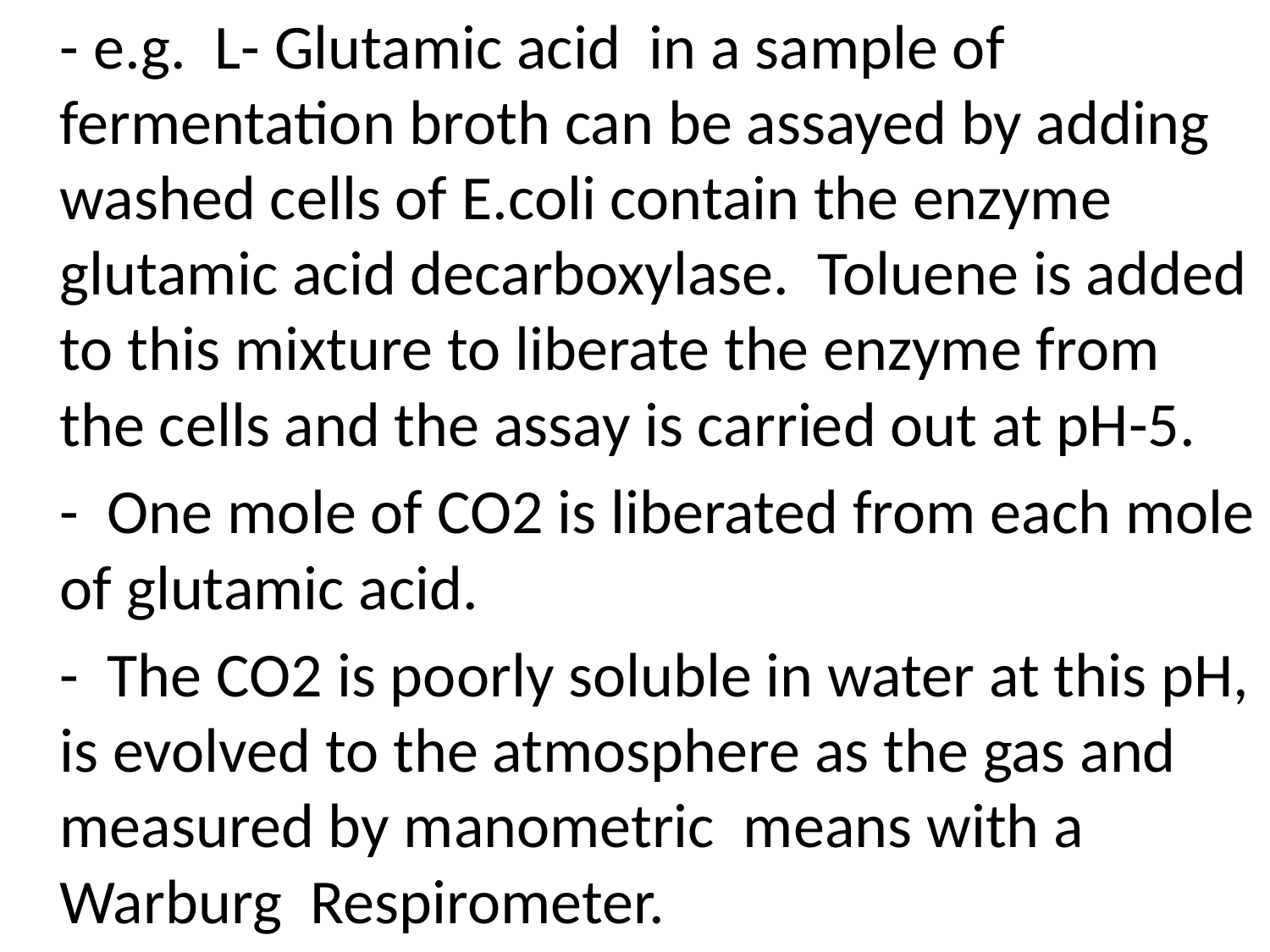

- e.g.  L- Glutamic acid  in a sample of fermentation broth can be assayed by adding washed cells of E.coli contain the enzyme glutamic acid decarboxylase.  Toluene is added to this mixture to liberate the enzyme from the cells and the assay is carried out at pH-5.
	-  One mole of CO2 is liberated from each mole of glutamic acid.
	-  The CO2 is poorly soluble in water at this pH, is evolved to the atmosphere as the gas and measured by manometric  means with a Warburg  Respirometer.